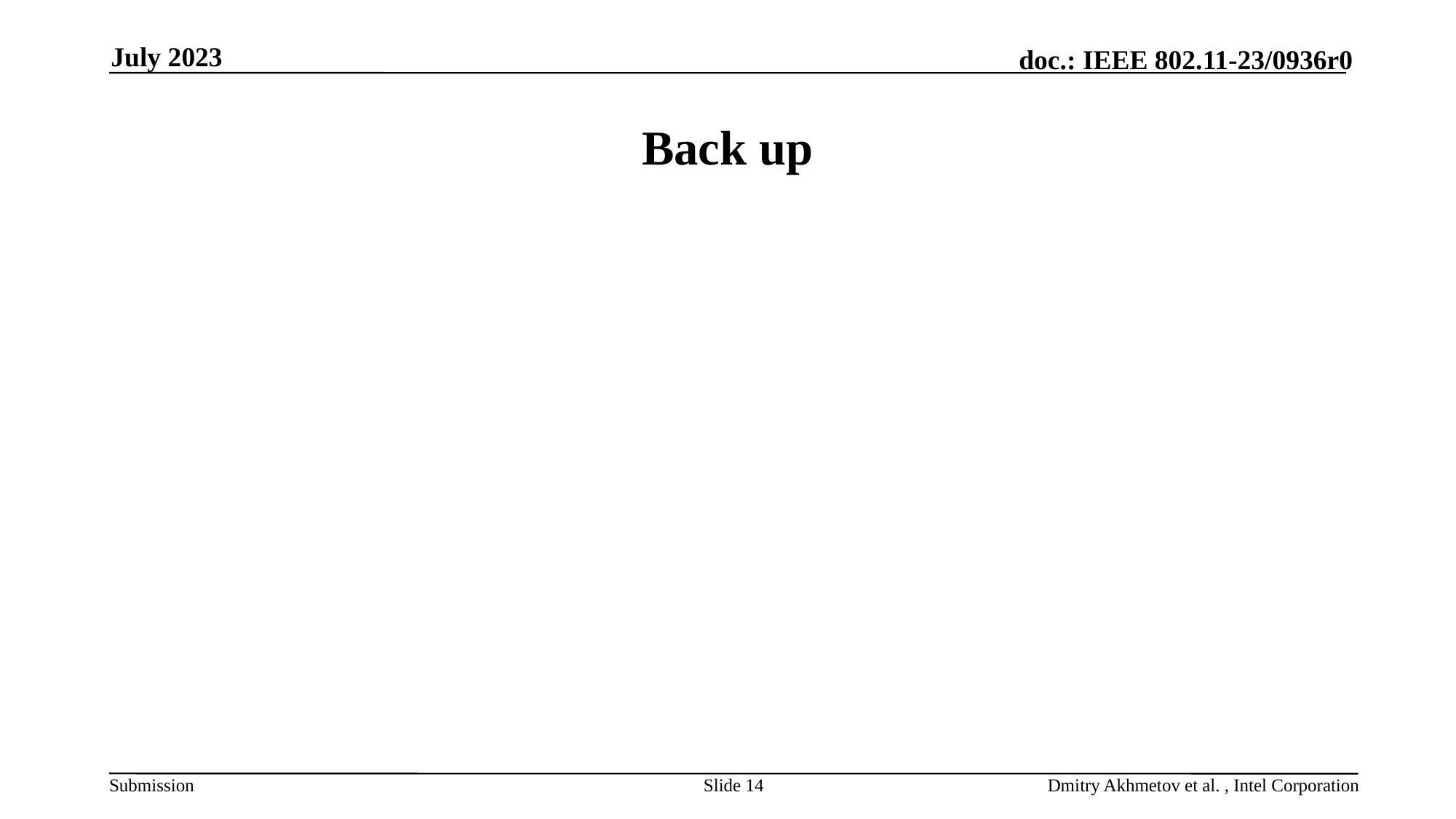

July 2023
# Back up

Slide 14
Dmitry Akhmetov et al. , Intel Corporation